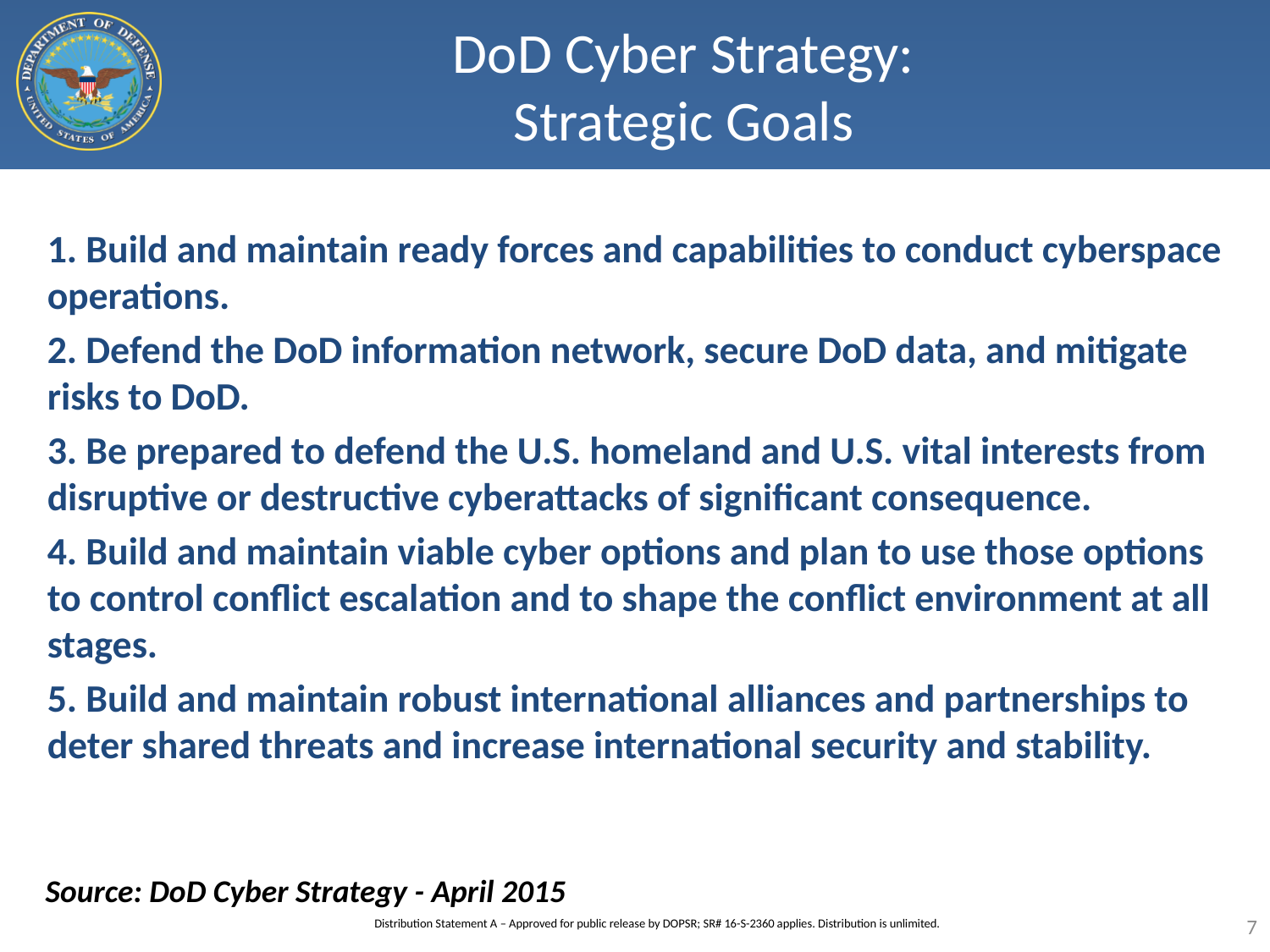

# DoD Cyber Strategy: Strategic Goals
1. Build and maintain ready forces and capabilities to conduct cyberspace operations.
2. Defend the DoD information network, secure DoD data, and mitigate risks to DoD.
3. Be prepared to defend the U.S. homeland and U.S. vital interests from disruptive or destructive cyberattacks of significant consequence.
4. Build and maintain viable cyber options and plan to use those options to control conflict escalation and to shape the conflict environment at all stages.
5. Build and maintain robust international alliances and partnerships to deter shared threats and increase international security and stability.
Source: DoD Cyber Strategy - April 2015
7